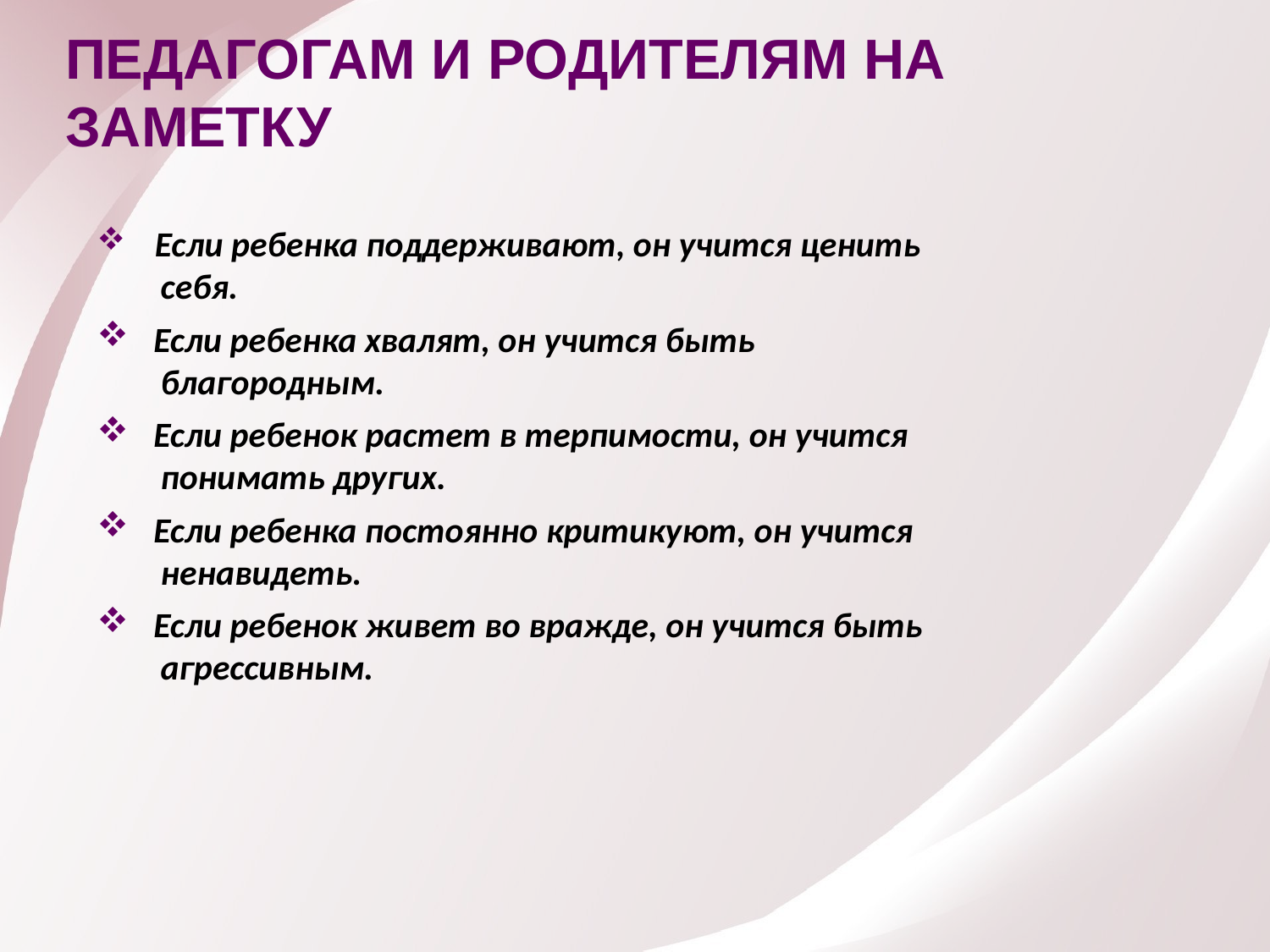

ПЕДАГОГАМ И РОДИТЕЛЯМ НА ЗАМЕТКУ
    Если ребенка поддерживают, он учится ценить
себя.
   Если ребенка хвалят, он учится быть
благородным.
   Если ребенок растет в терпимости, он учится
понимать других.
   Если ребенка постоянно критикуют, он учится
ненавидеть.
   Если ребенок живет во вражде, он учится быть
агрессивным.